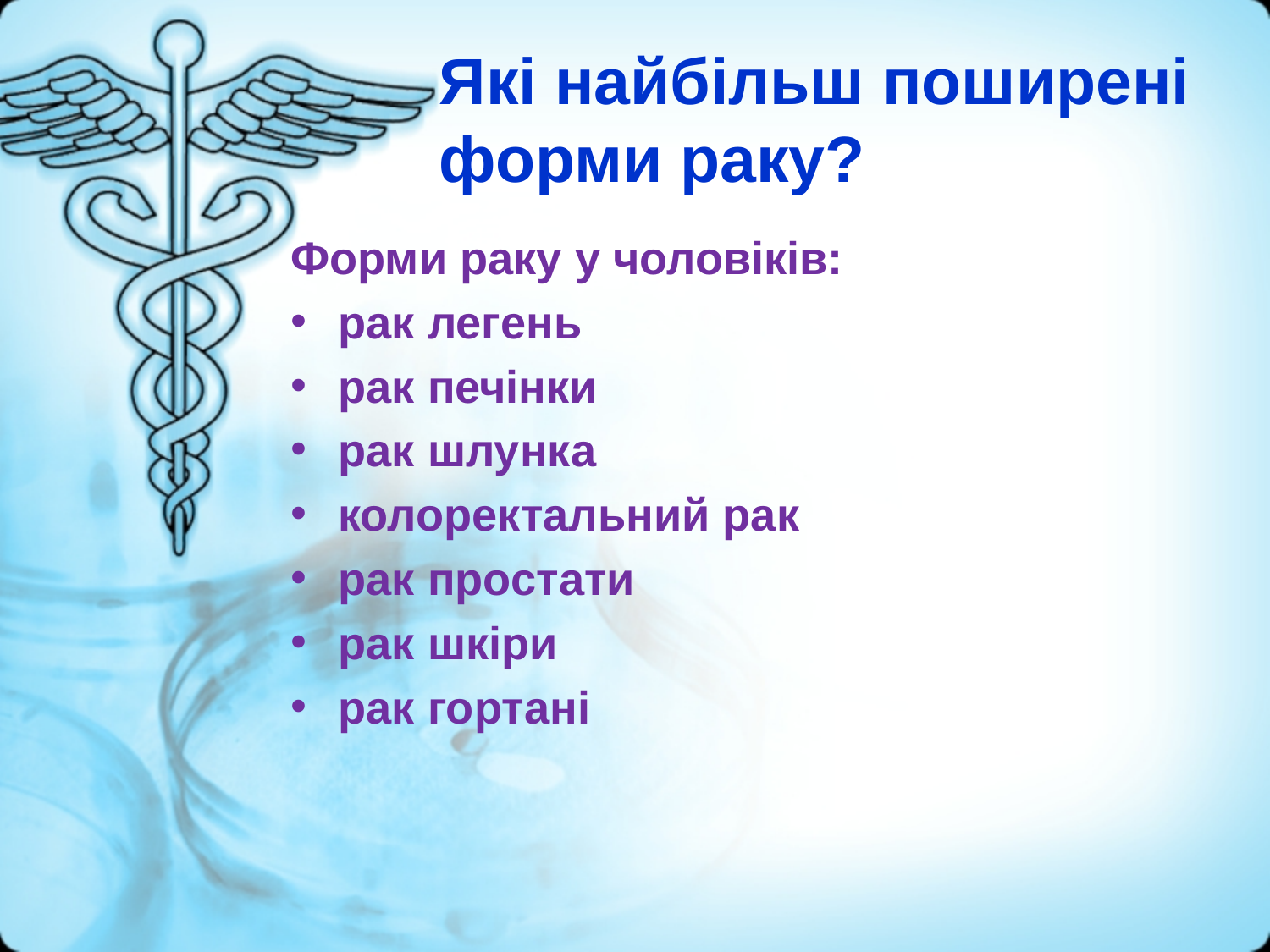

# Які найбільш поширені форми раку?
Форми раку у чоловіків:
рак легень
рак печінки
рак шлунка
колоректальний рак
рак простати
рак шкіри
рак гортані